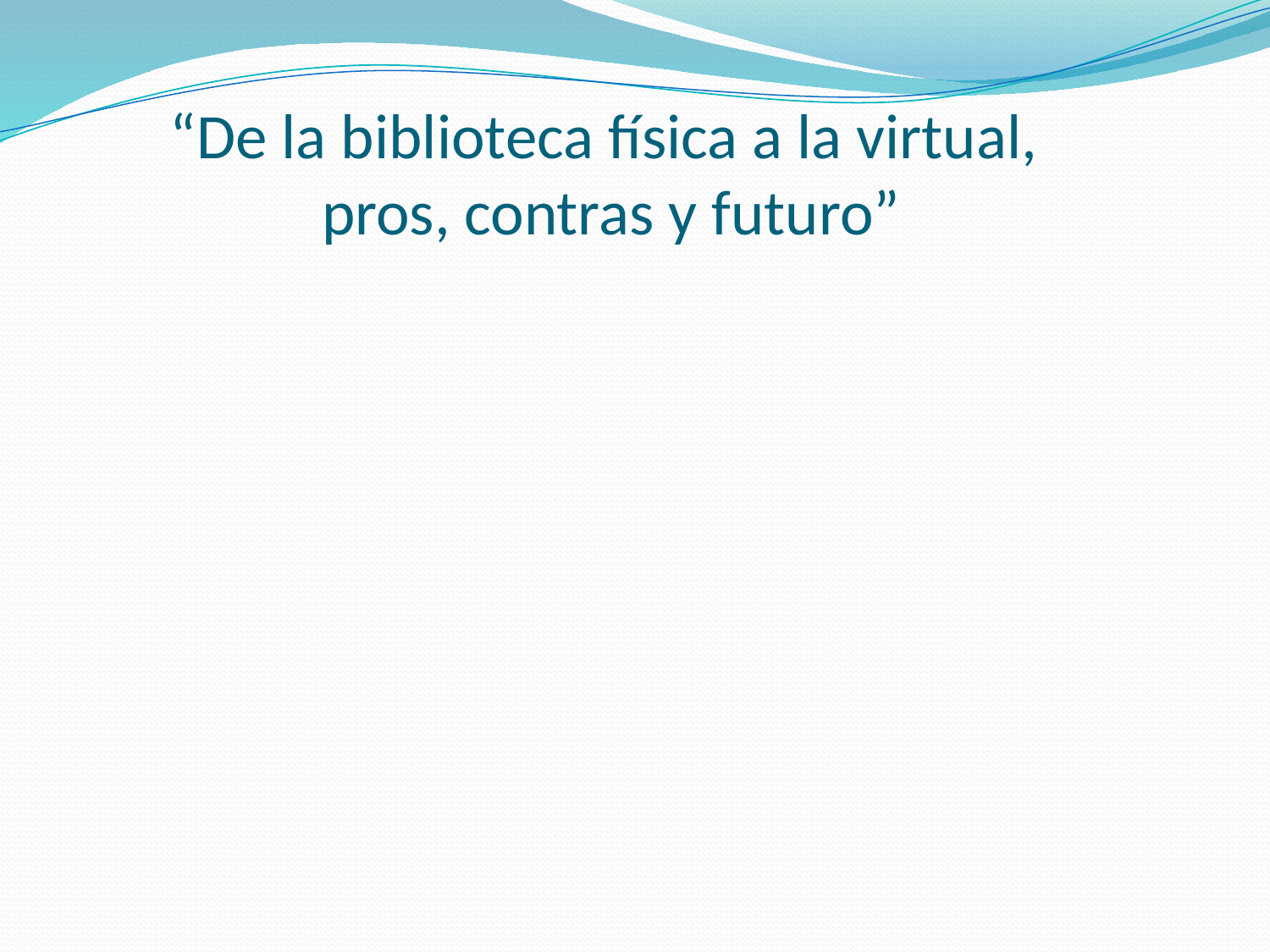

# “De la biblioteca física a la virtual, pros, contras y futuro”